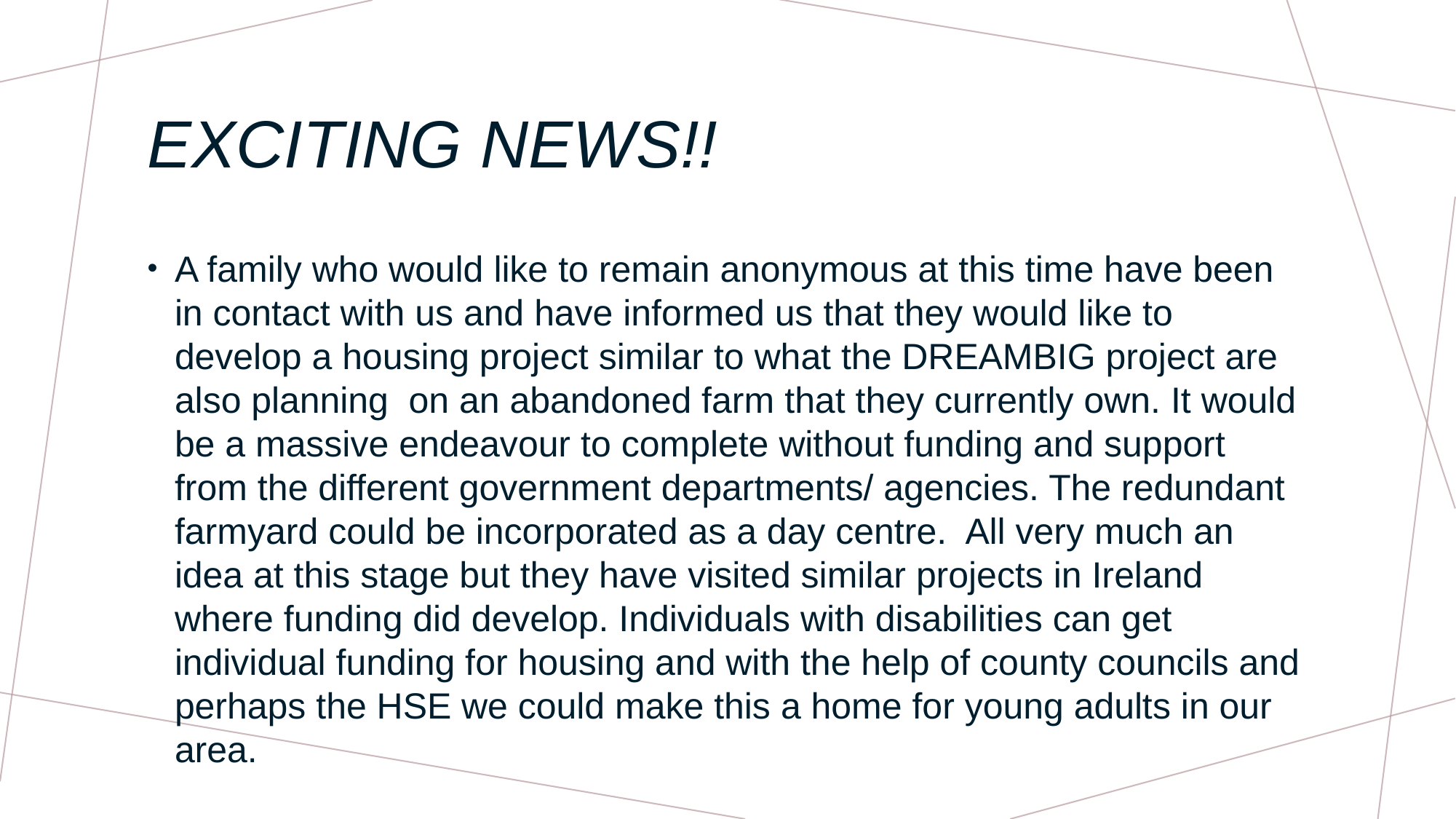

# Exciting News!!
A family who would like to remain anonymous at this time have been in contact with us and have informed us that they would like to develop a housing project similar to what the DREAMBIG project are also planning  on an abandoned farm that they currently own. It would be a massive endeavour to complete without funding and support from the different government departments/ agencies. The redundant farmyard could be incorporated as a day centre.  All very much an idea at this stage but they have visited similar projects in Ireland where funding did develop. Individuals with disabilities can get individual funding for housing and with the help of county councils and perhaps the HSE we could make this a home for young adults in our area.